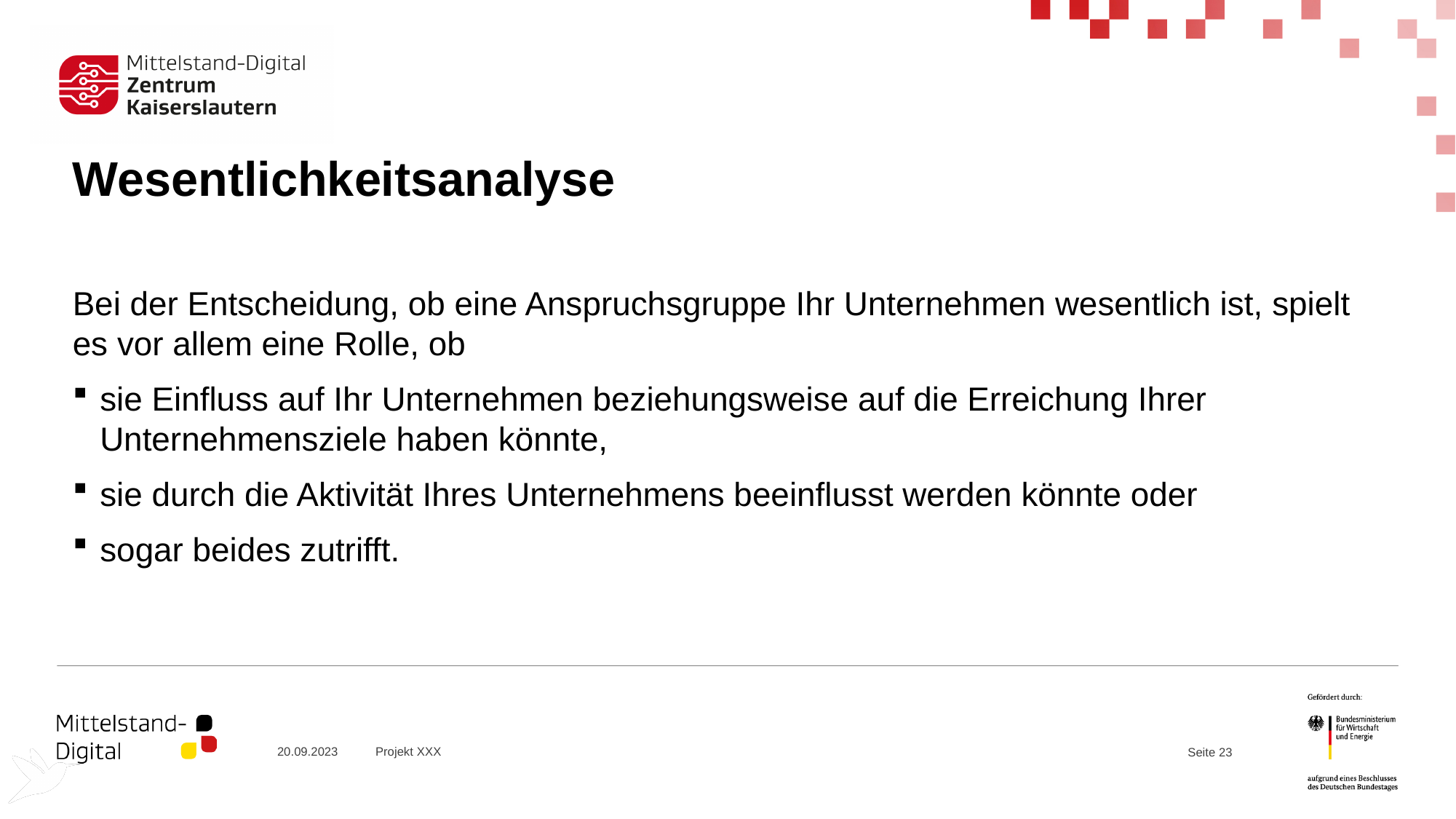

# Wesentlichkeitsanalyse

Bei der Entscheidung, ob eine Anspruchsgruppe Ihr Unternehmen wesentlich ist, spielt es vor allem eine Rolle, ob
sie Einfluss auf Ihr Unternehmen beziehungsweise auf die Erreichung Ihrer Unternehmensziele haben könnte,
sie durch die Aktivität Ihres Unternehmens beeinflusst werden könnte oder
sogar beides zutrifft.
20.09.2023
Projekt XXX
Seite 23